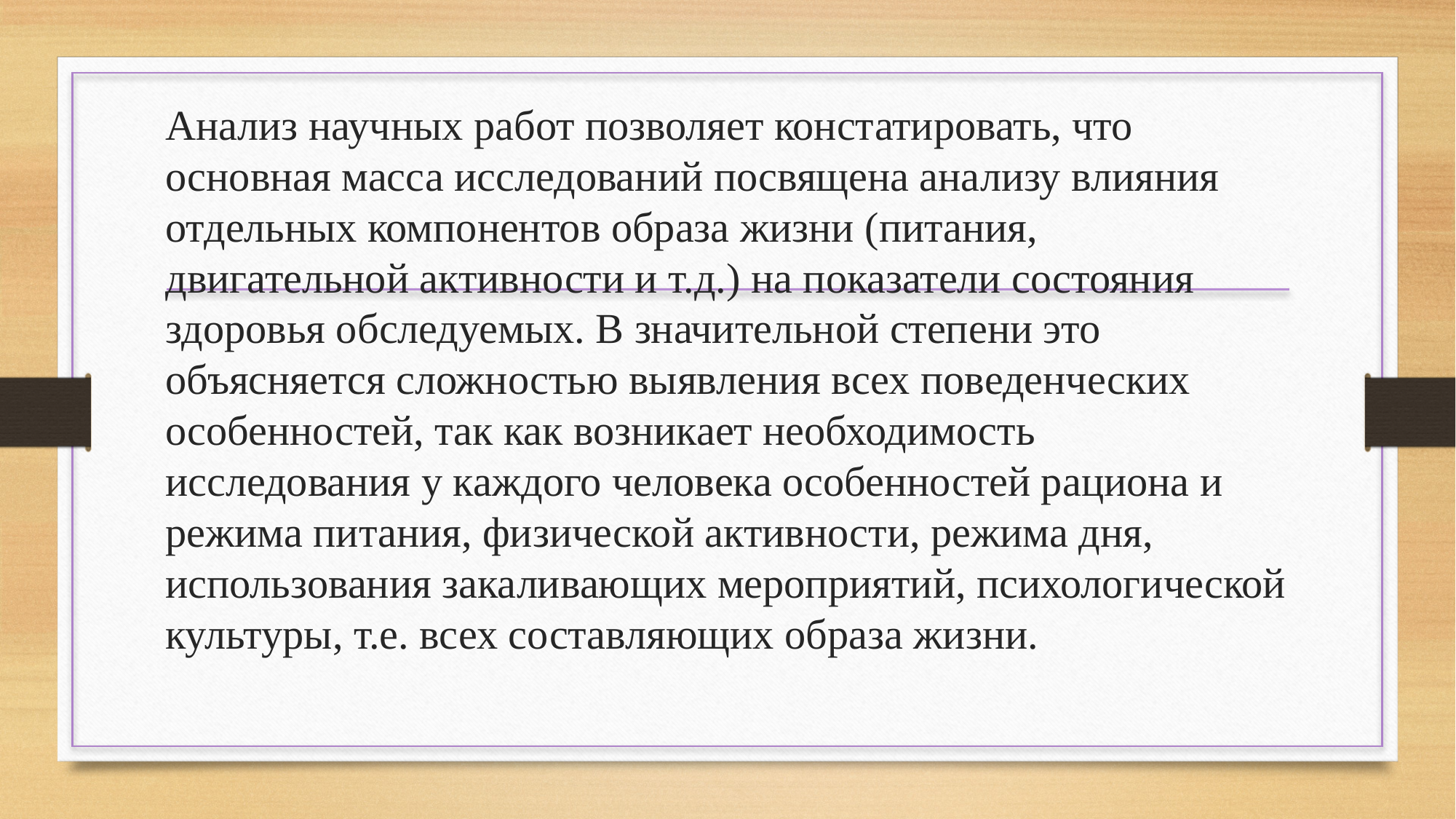

Анализ научных работ позволяет констатировать, что основная масса исследований посвящена анализу влияния отдельных компонентов образа жизни (питания, двигательной активности и т.д.) на показатели состояния здоровья обследуемых. В значительной степени это объясняется сложностью выявления всех поведенческих особенностей, так как возникает необходимость исследования у каждого человека особенностей рациона и режима питания, физической активности, режима дня, использования закаливающих мероприятий, психологической культуры, т.е. всех составляющих образа жизни.